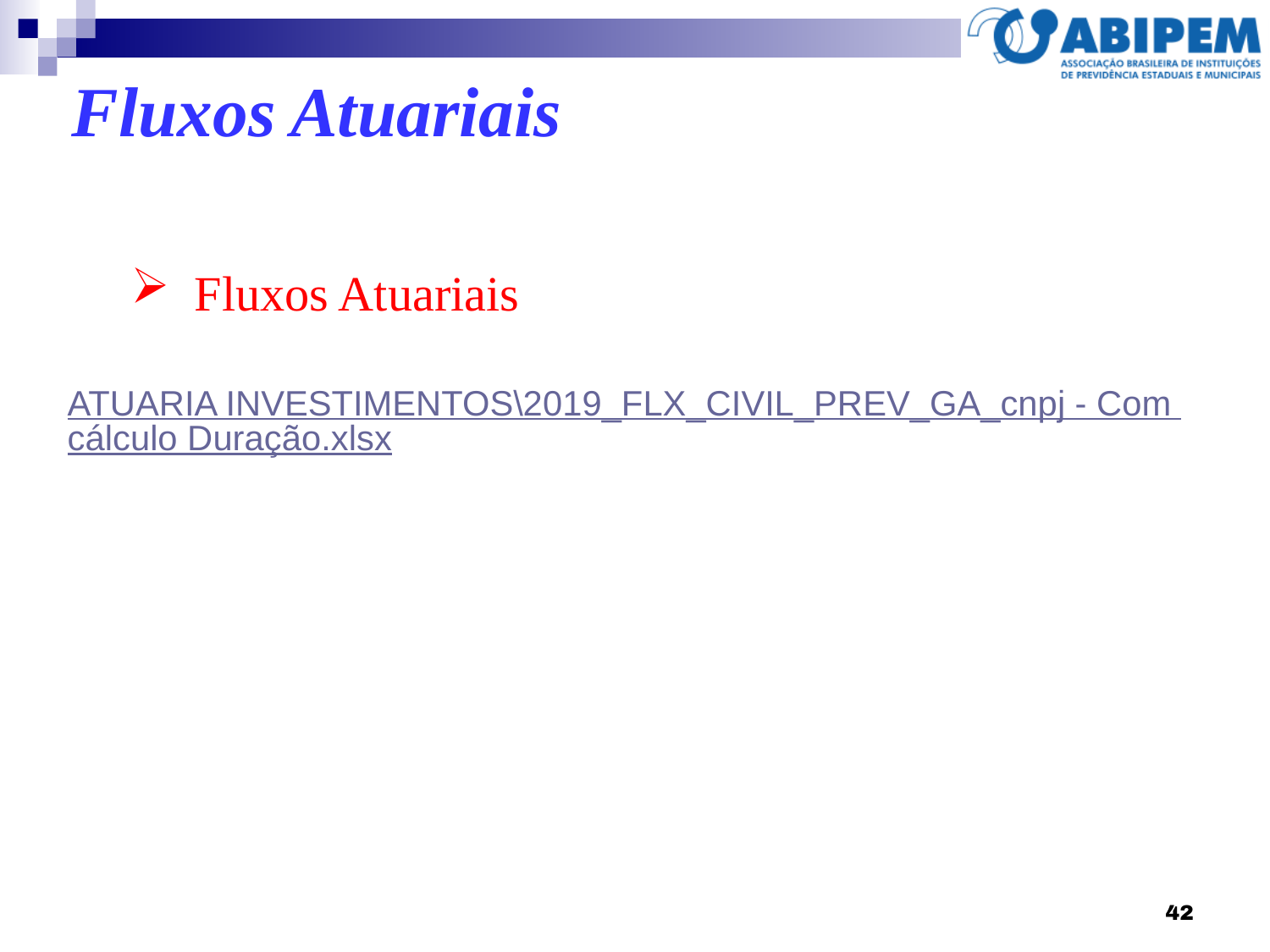

Fluxos Atuariais

Fluxos Atuariais

ATUARIA INVESTIMENTOS\2019_FLX_CIVIL_PREV_GA_cnpj - Com cálculo Duração.xlsx

42